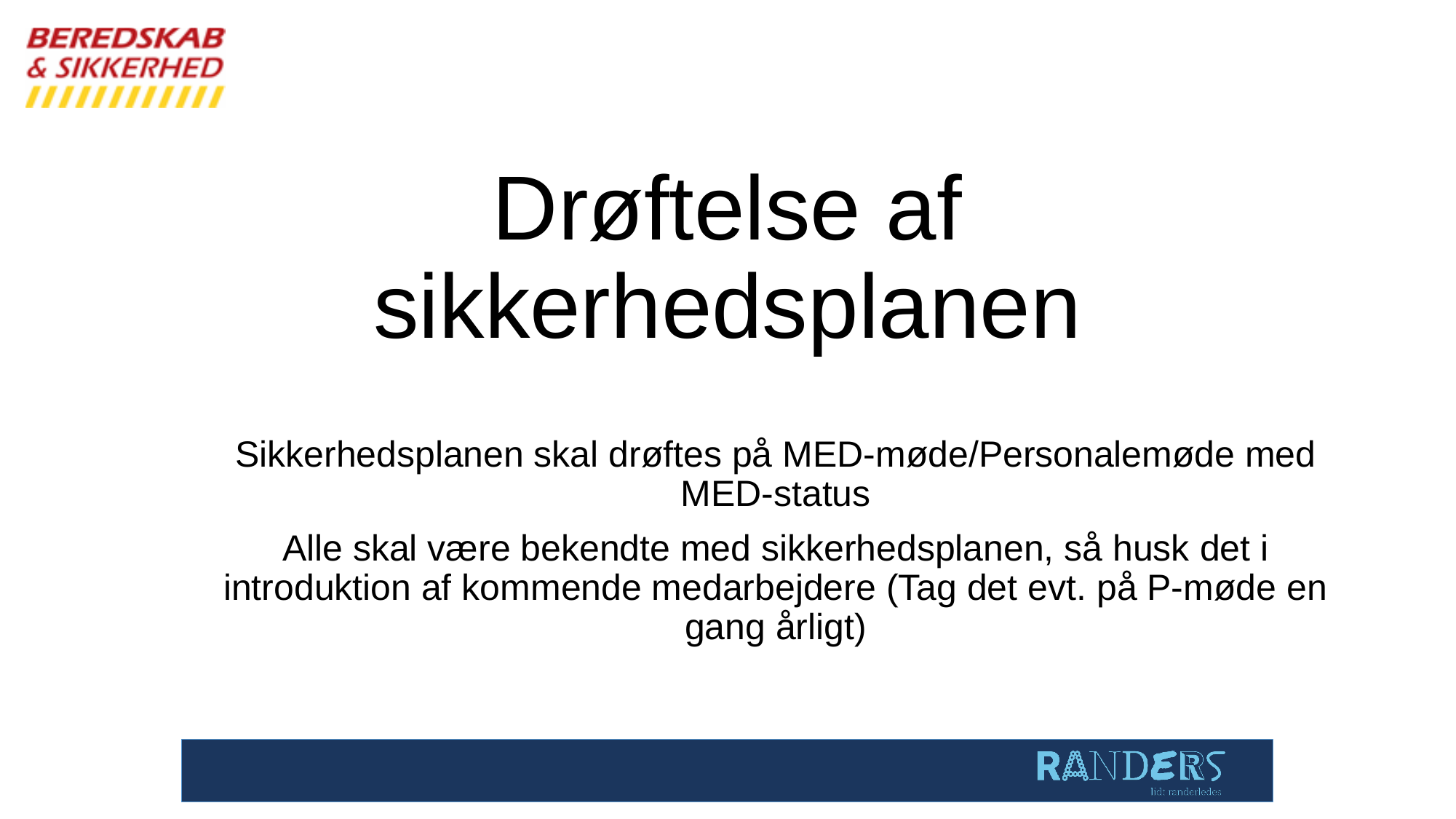

# Drøftelse af sikkerhedsplanen
Sikkerhedsplanen skal drøftes på MED-møde/Personalemøde med MED-status
Alle skal være bekendte med sikkerhedsplanen, så husk det i introduktion af kommende medarbejdere (Tag det evt. på P-møde en gang årligt)